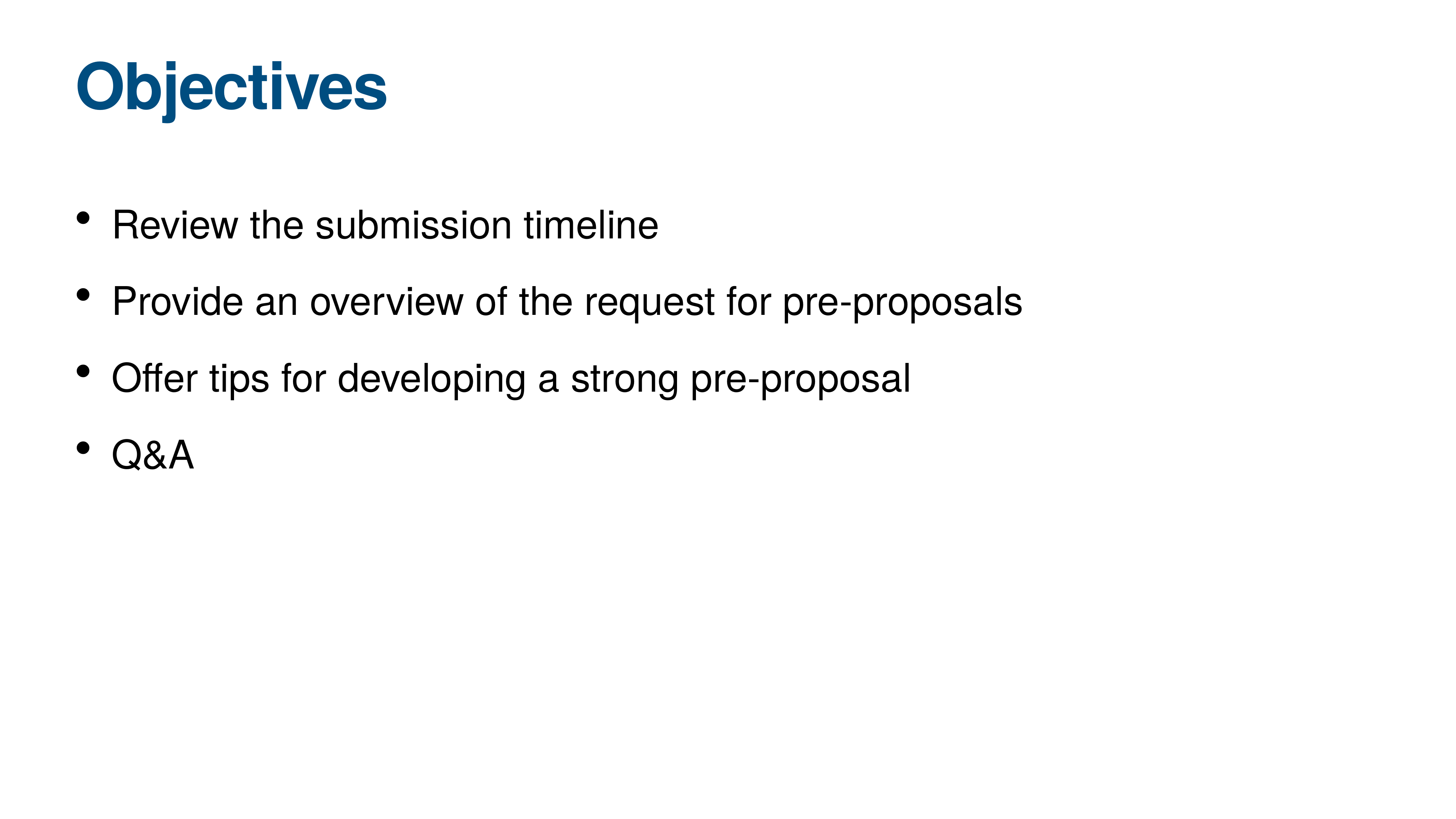

# Objectives
Review the submission timeline
Provide an overview of the request for pre-proposals
Offer tips for developing a strong pre-proposal
Q&A